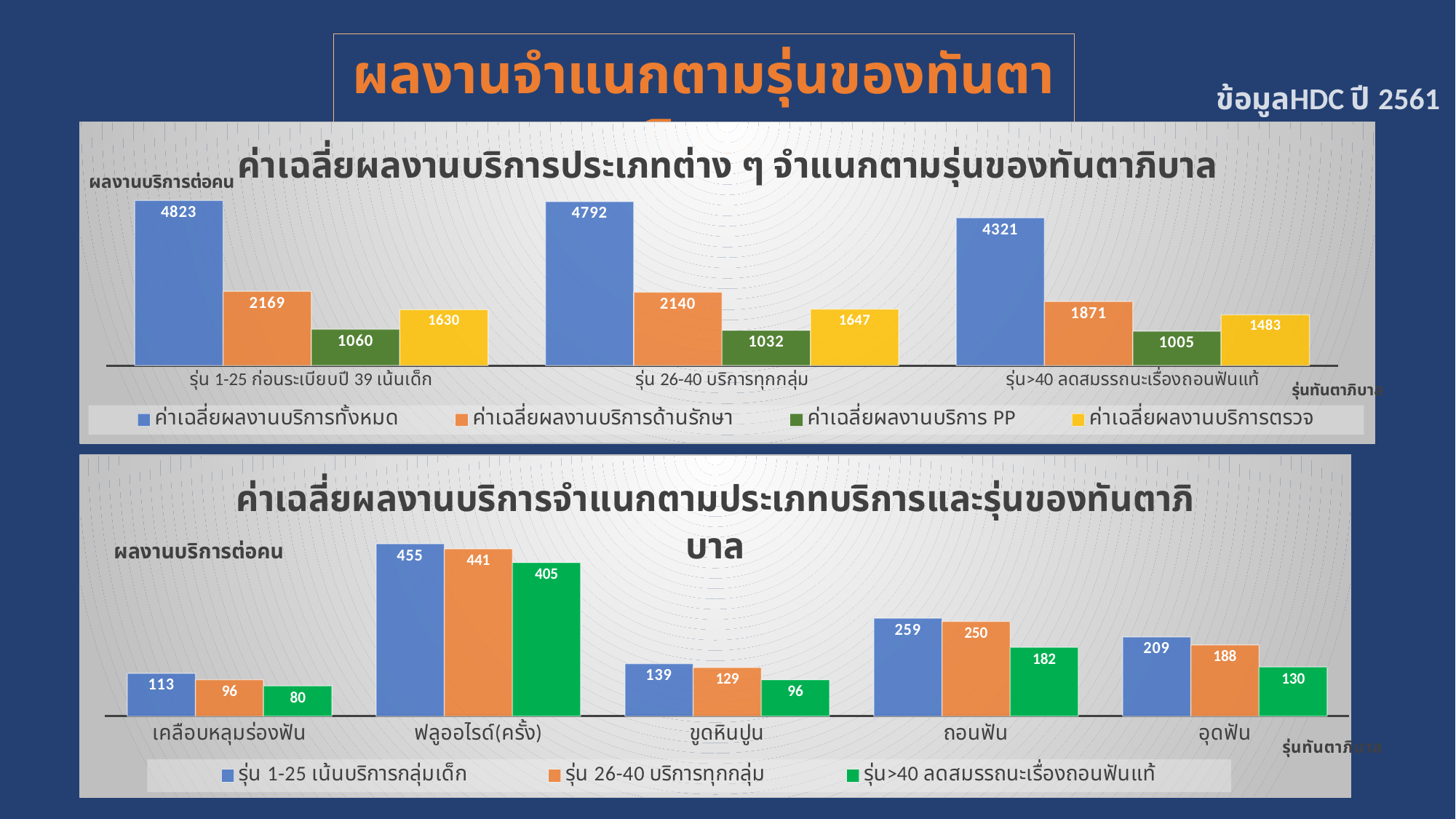

ผลงานจำแนกตามรุ่นของทันตาภิบาล
ข้อมูลHDC ปี 2561

### Chart: ค่าเฉลี่ยผลงานบริการประเภทต่าง ๆ จำแนกตามรุ่นของทันตาภิบาล

| Category | ค่าเฉลี่ยผลงานบริการทั้งหมด | ค่าเฉลี่ยผลงานบริการด้านรักษา | ค่าเฉลี่ยผลงานบริการ PP | ค่าเฉลี่ยผลงานบริการตรวจ |
|---|---|---|---|---|
| รุ่น 1-25 ก่อนระเบียบปี 39 เน้นเด็ก | 4823.12 | 2169.35 | 1059.9 | 1630.35 |
| รุ่น 26-40 บริการทุกกลุ่ม | 4791.76 | 2139.87 | 1031.84 | 1647.11 |
| รุ่น>40 ลดสมรรถนะเรื่องถอนฟันแท้ | 4320.91 | 1871.44 | 1004.85 | 1483.45 |

### Chart: ค่าเฉลี่ยผลงานบริการจำแนกตามประเภทบริการและรุ่นของทันตาภิบาล

| Category | รุ่น 1-25 เน้นบริการกลุ่มเด็ก | รุ่น 26-40 บริการทุกกลุ่ม | รุ่น>40 ลดสมรรถนะเรื่องถอนฟันแท้ |
|---|---|---|---|
| เคลือบหลุมร่องฟัน | 113.02 | 96.2 | 79.93 |
| ฟลูออไรด์(ครั้ง) | 454.66 | 441.31 | 405.32 |
| ขูดหินปูน | 138.67 | 128.66 | 96.12 |
| ถอนฟัน | 258.71 | 250.1 | 182.05 |
| อุดฟัน | 208.99 | 188.15 | 129.78 |
10